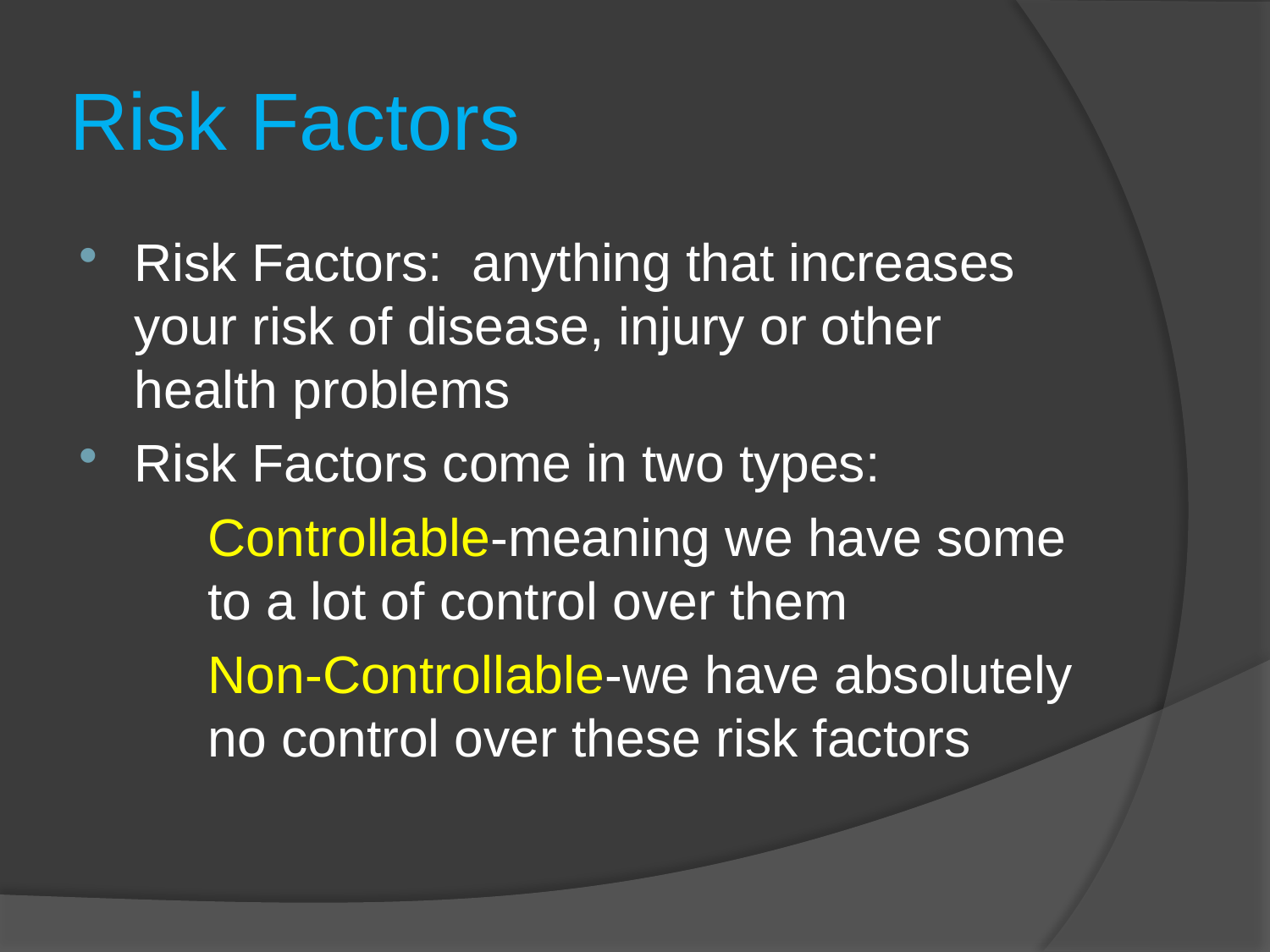

# Risk Factors
Risk Factors:  anything that increases your risk of disease, injury or other health problems
Risk Factors come in two types:
	Controllable-meaning we have some 	to a lot of control over them
	Non-Controllable-we have absolutely 	no control over these risk factors